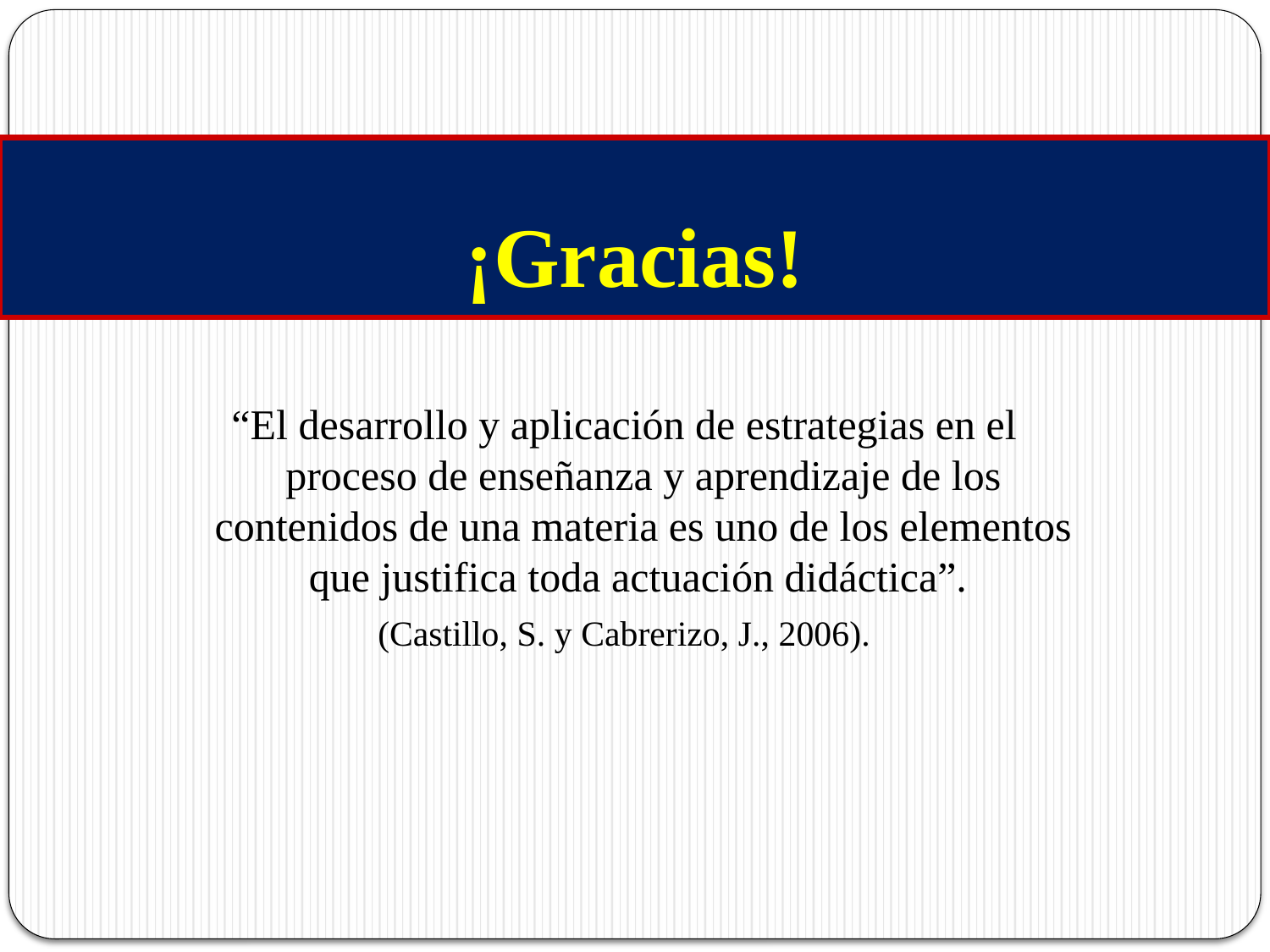

# ¡Gracias!

“El desarrollo y aplicación de estrategias en el proceso de enseñanza y aprendizaje de los contenidos de una materia es uno de los elementos que justifica toda actuación didáctica”.
(Castillo, S. y Cabrerizo, J., 2006).